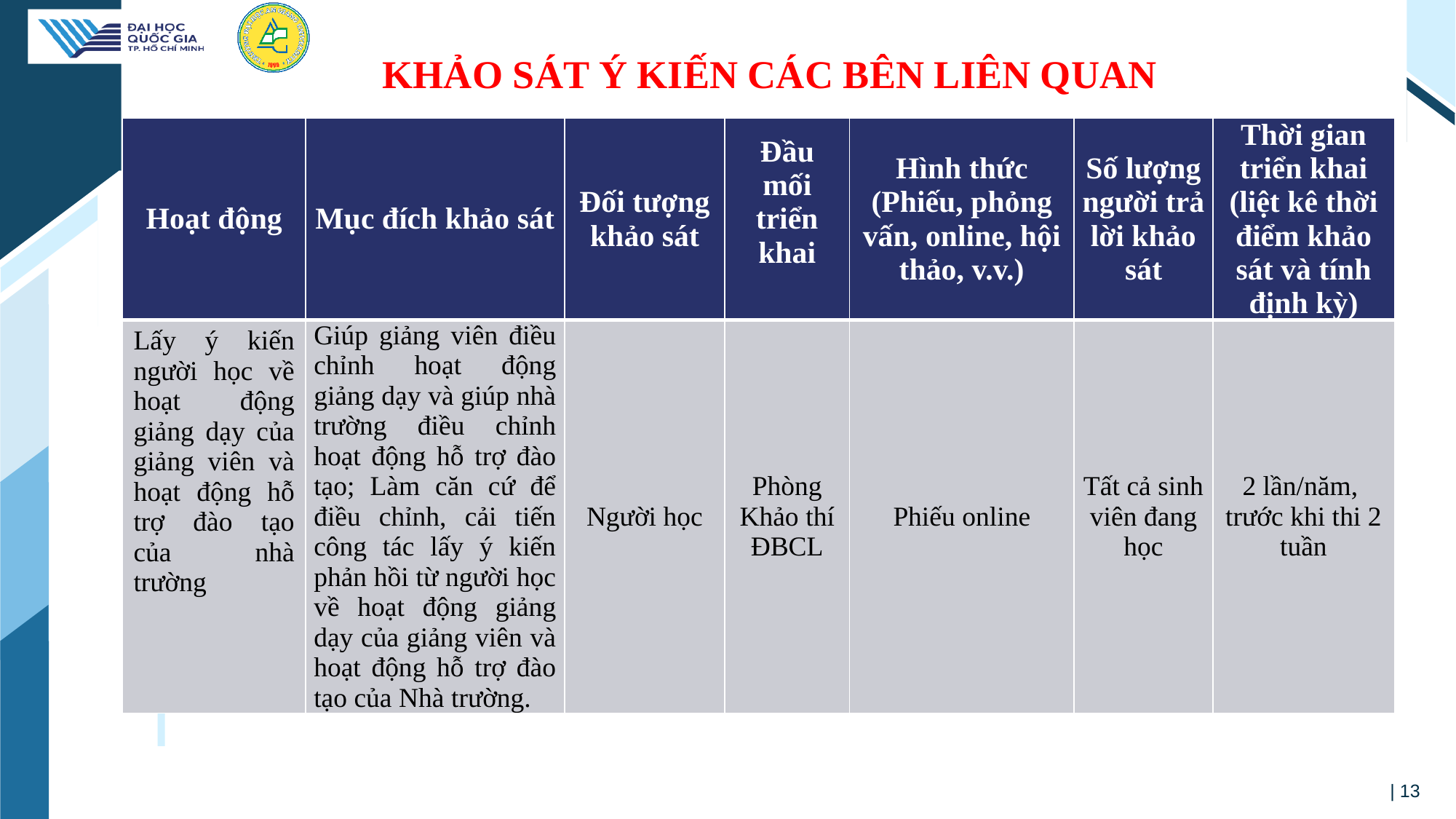

# KHẢO SÁT Ý KIẾN CÁC BÊN LIÊN QUAN
| Hoạt động | Mục đích khảo sát | Đối tượng khảo sát | Đầu mối triển khai | Hình thức (Phiếu, phỏng vấn, online, hội thảo, v.v.) | Số lượng người trả lời khảo sát | Thời gian triển khai (liệt kê thời điểm khảo sát và tính định kỳ) |
| --- | --- | --- | --- | --- | --- | --- |
| Lấy ý kiến người học về hoạt động giảng dạy của giảng viên và hoạt động hỗ trợ đào tạo của nhà trường | Giúp giảng viên điều chỉnh hoạt động giảng dạy và giúp nhà trường điều chỉnh hoạt động hỗ trợ đào tạo; Làm căn cứ để điều chỉnh, cải tiến công tác lấy ý kiến phản hồi từ người học về hoạt động giảng dạy của giảng viên và hoạt động hỗ trợ đào tạo của Nhà trường. | Người học | Phòng Khảo thí ĐBCL | Phiếu online | Tất cả sinh viên đang học | 2 lần/năm, trước khi thi 2 tuần |
| 13